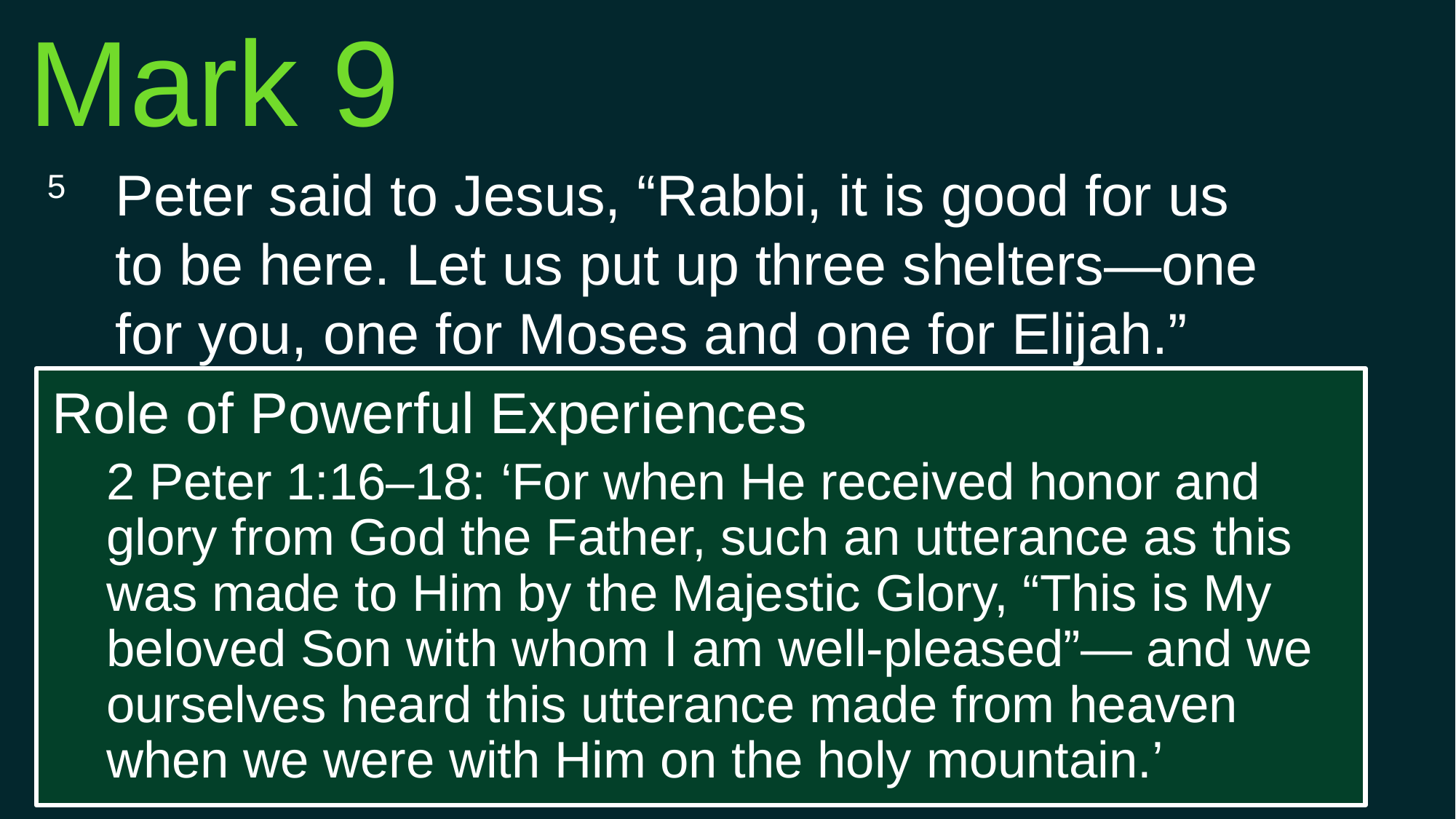

Mark 9
5 	Peter said to Jesus, “Rabbi, it is good for us to be here. Let us put up three shelters—one for you, one for Moses and one for Elijah.”
6 	(He did not know what to say, they were so frightened.)

Role of Powerful Experiences
2 Peter 1:16–18: ‘For when He received honor and glory from God the Father, such an utterance as this was made to Him by the Majestic Glory, “This is My beloved Son with whom I am well-pleased”— and we ourselves heard this utterance made from heaven when we were with Him on the holy mountain.’